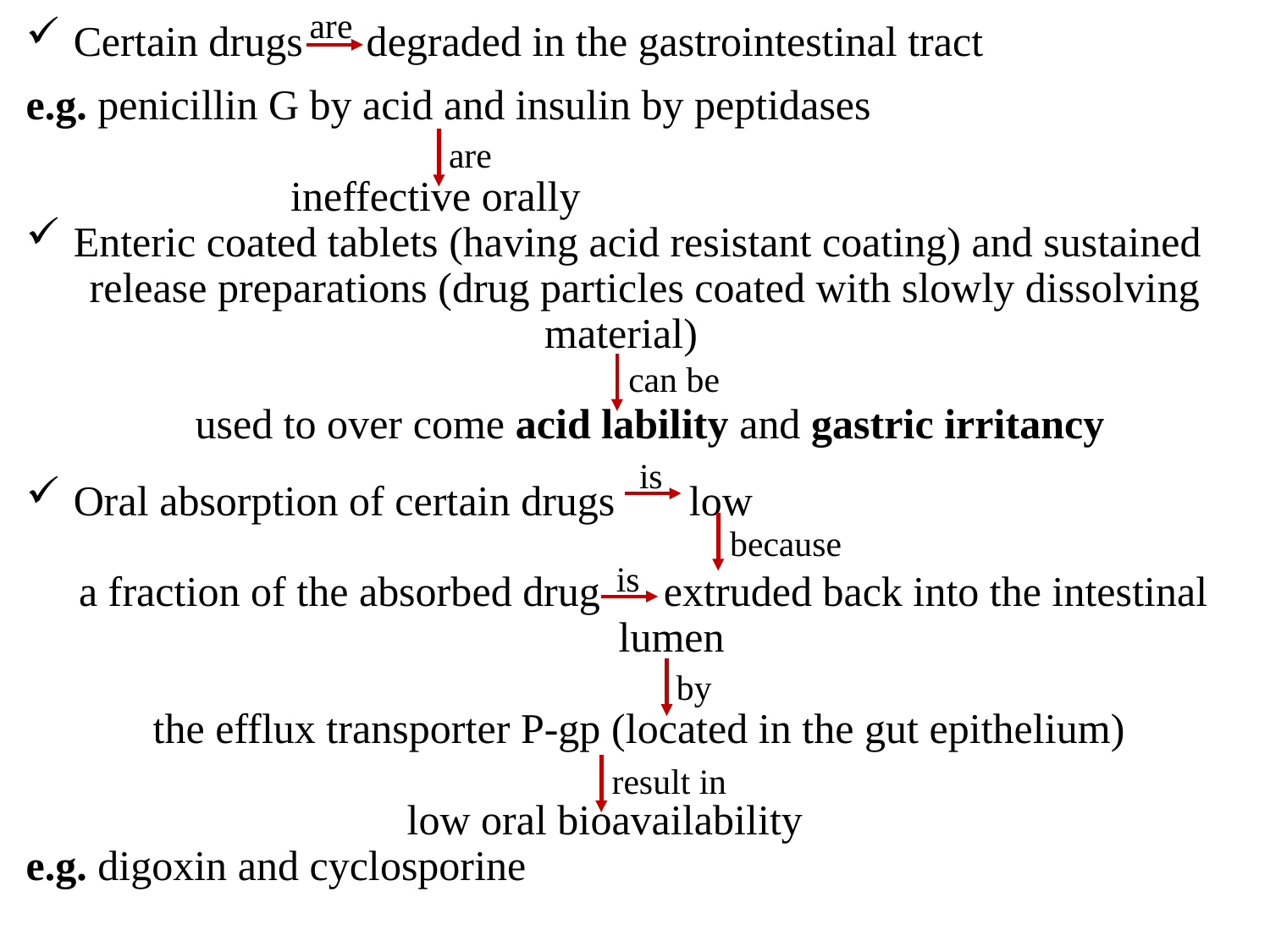

are
Certain drugs      degraded in the gastrointestinal tract
e.g. penicillin G by acid and insulin by peptidases

                         ineffective orally
Enteric coated tablets (having acid resistant coating) and sustained
      release preparations (drug particles coated with slowly dissolving
                                                 material)

                used to over come acid lability and gastric irritancy
Oral absorption of certain drugs       low

     a fraction of the absorbed drug      extruded back into the intestinal
                                                        lumen

            the efflux transporter P-gp (located in the gut epithelium)

                                    low oral bioavailability
e.g. digoxin and cyclosporine
are
can be
is
because
is
by
result in